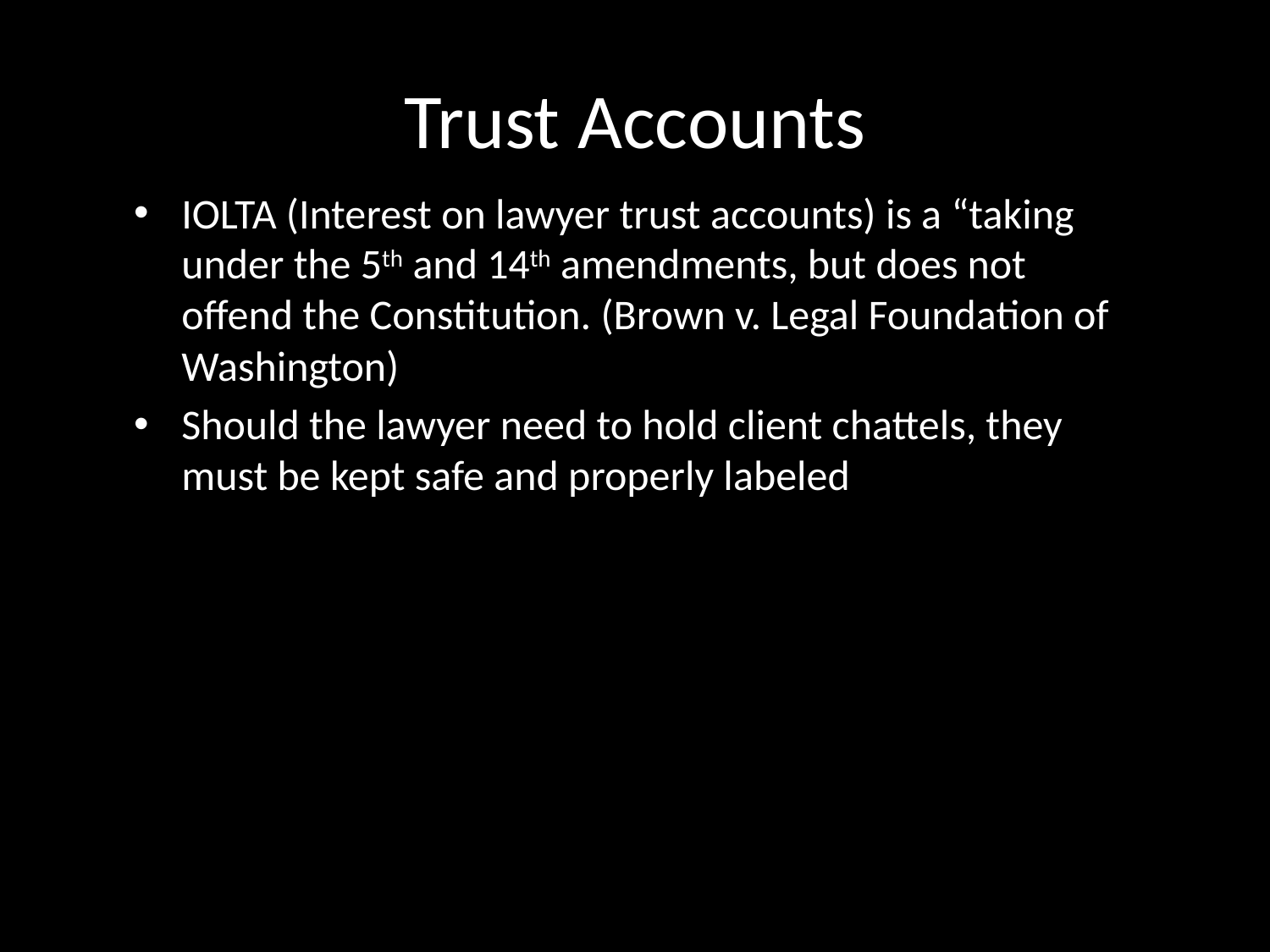

# Trust Accounts
IOLTA (Interest on lawyer trust accounts) is a “taking under the 5th and 14th amendments, but does not offend the Constitution. (Brown v. Legal Foundation of Washington)
Should the lawyer need to hold client chattels, they must be kept safe and properly labeled